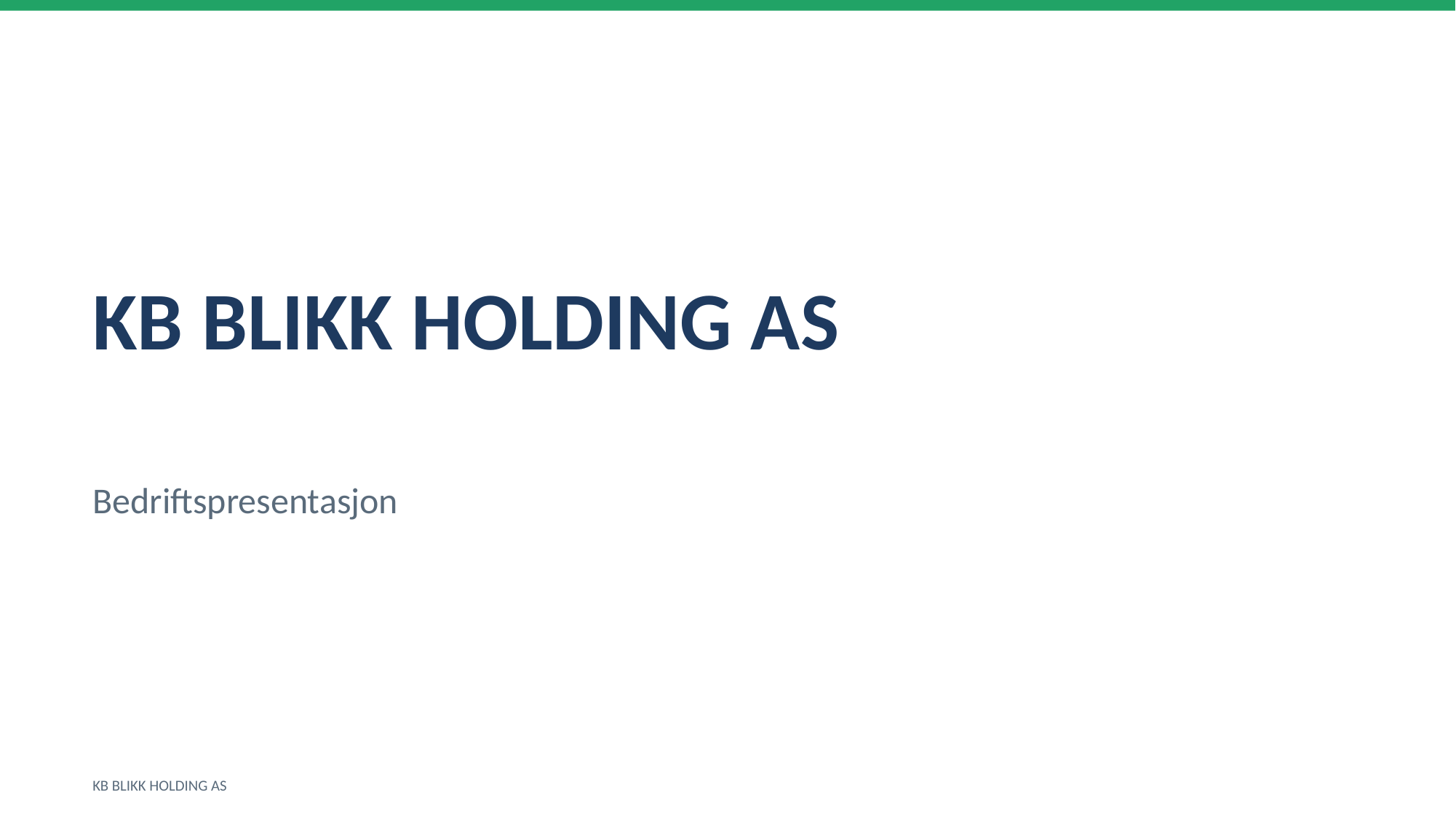

KB BLIKK HOLDING AS
Bedriftspresentasjon
KB BLIKK HOLDING AS